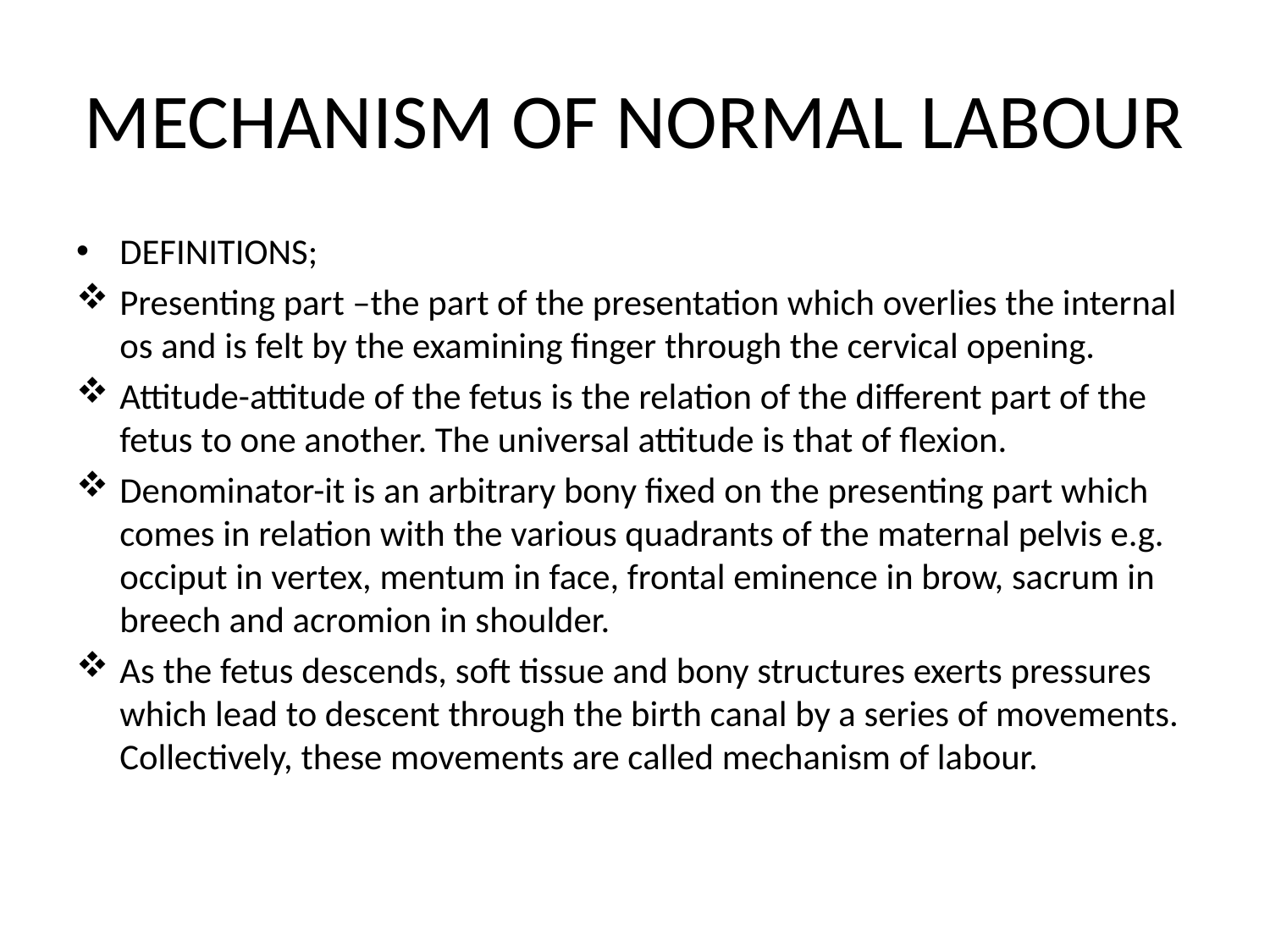

# MECHANISM OF NORMAL LABOUR
DEFINITIONS;
Presenting part –the part of the presentation which overlies the internal os and is felt by the examining finger through the cervical opening.
Attitude-attitude of the fetus is the relation of the different part of the fetus to one another. The universal attitude is that of flexion.
Denominator-it is an arbitrary bony fixed on the presenting part which comes in relation with the various quadrants of the maternal pelvis e.g. occiput in vertex, mentum in face, frontal eminence in brow, sacrum in breech and acromion in shoulder.
As the fetus descends, soft tissue and bony structures exerts pressures which lead to descent through the birth canal by a series of movements. Collectively, these movements are called mechanism of labour.